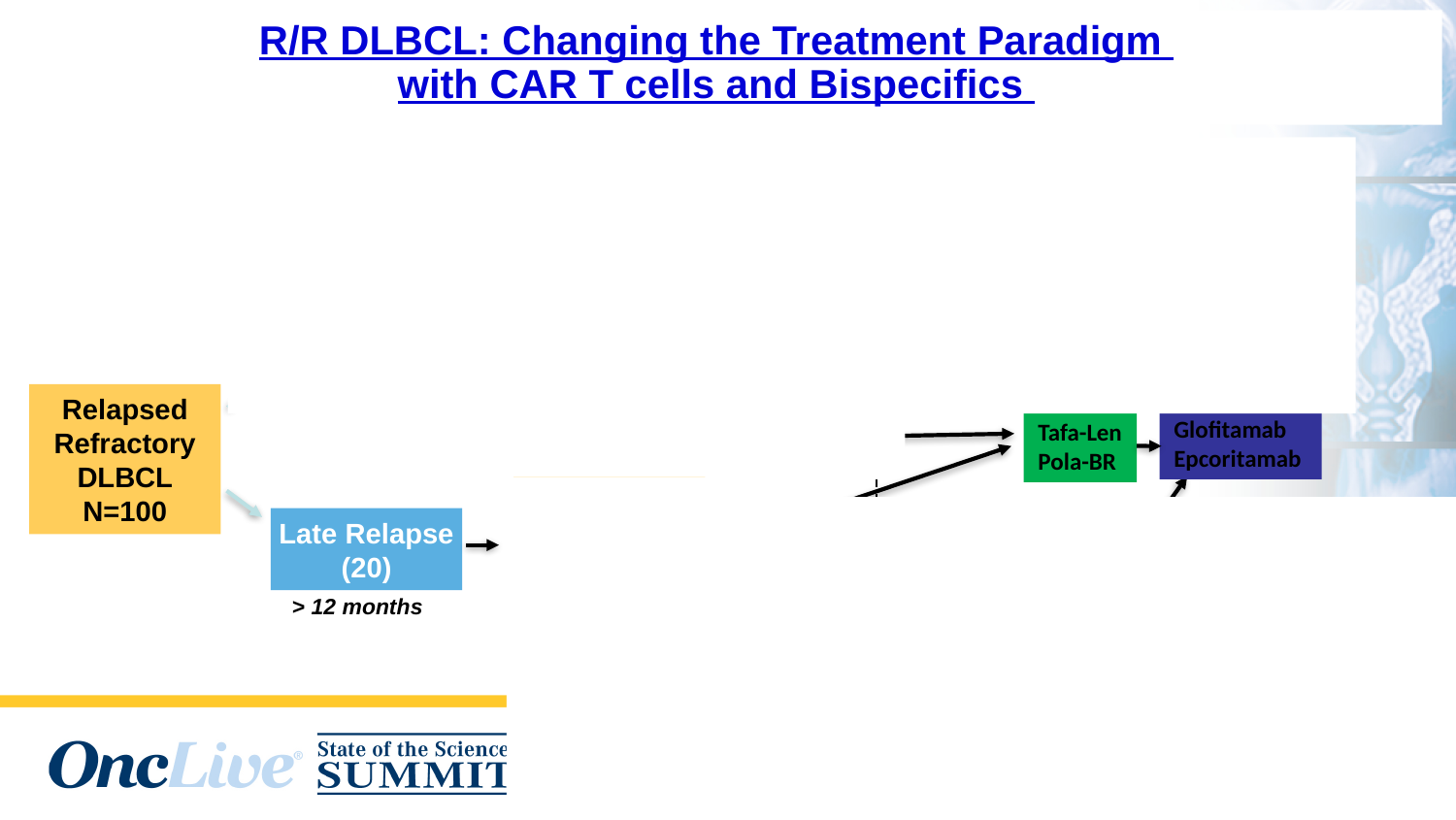

R/R DLBCL: Changing the Treatment Paradigm
with CAR T cells and Bispecifics

Axi-Cel
Liso-Cel
Cured (35)

Lonca
Pola-BR
Primary Refractory (80)
2L CART (70)
Relapse post CART (35)
Glofitamab
Epcoritamab
Relapsed Refractory
DLBCL
N=100
CART not eligible (10)

< 12 months or PP
Glofitamab
Epcoritamab
Tafa-Len
Pola-BR
No

Transplant Eligible?
Late Relapse (20)
Axi-Cel
Liso-Cel
Tisa-Cel
R/R post auto HCT or R/R to CIT (5)
2L CIT + auto HCT (10)
Glofitamab
Epcoritamab
Yes
> 12 months
Cured (5)